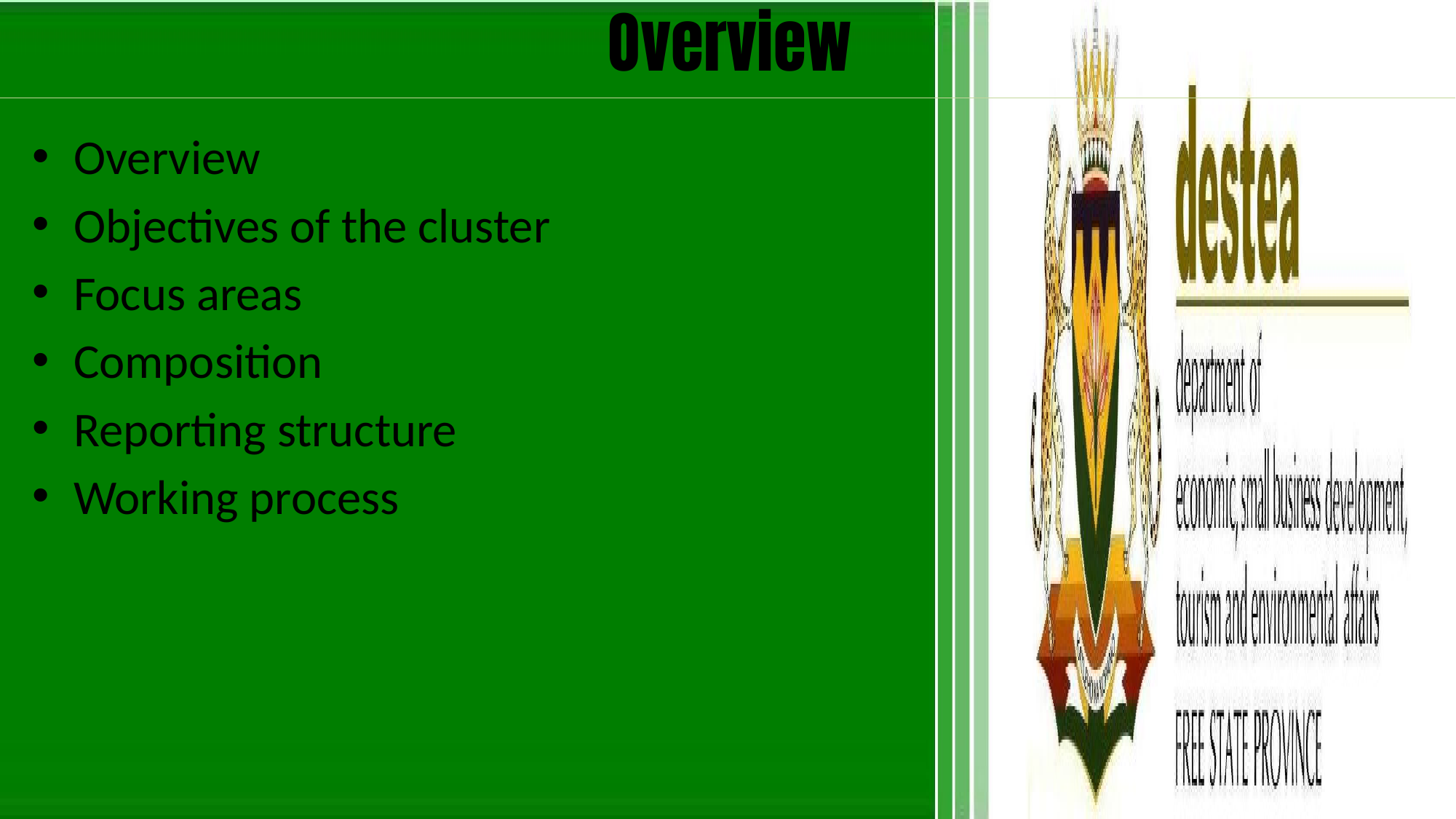

# Overview
Overview
Objectives of the cluster
Focus areas
Composition
Reporting structure
Working process